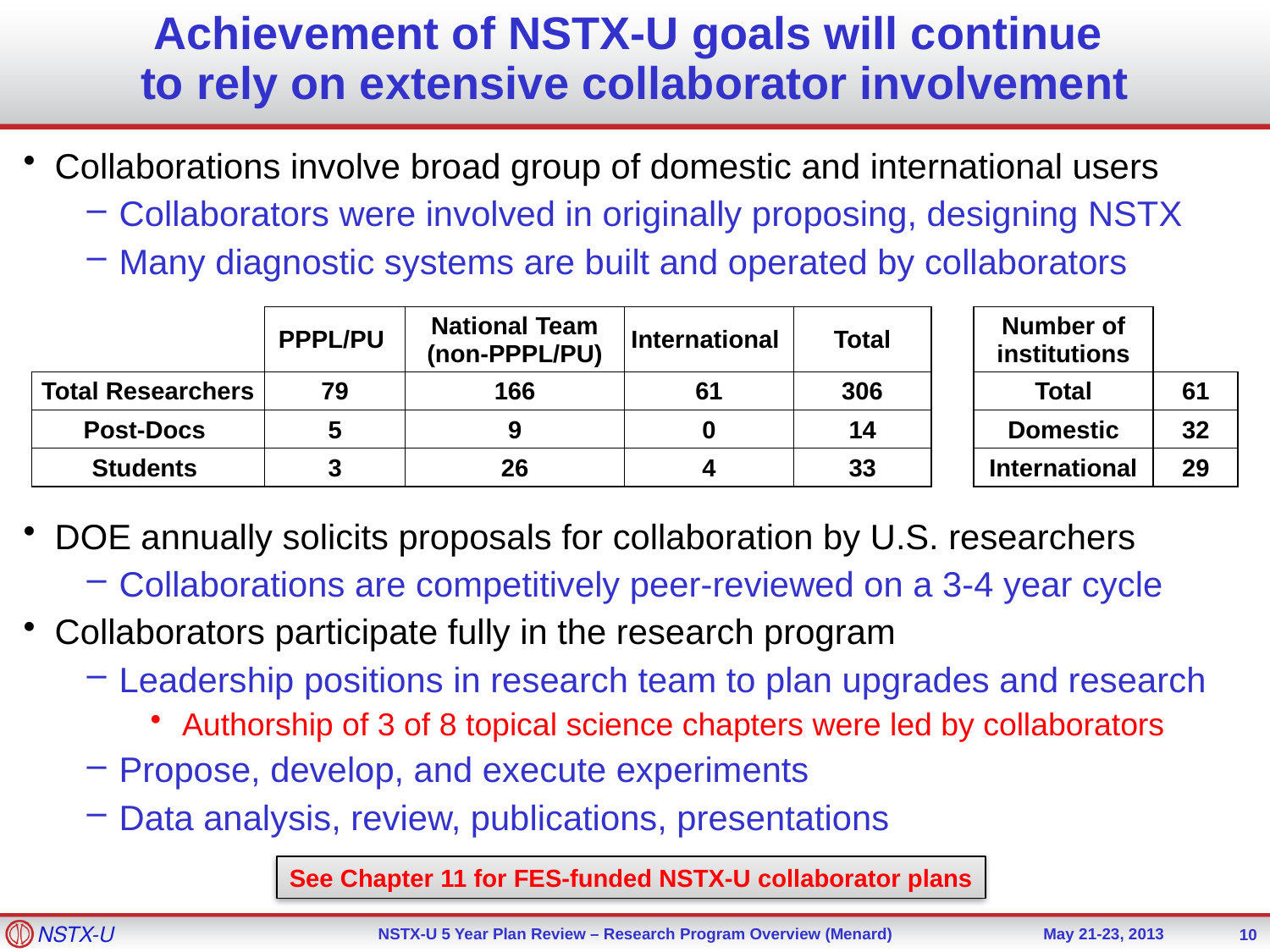

# Achievement of NSTX-U goals will continue to rely on extensive collaborator involvement
Collaborations involve broad group of domestic and international users
Collaborators were involved in originally proposing, designing NSTX
Many diagnostic systems are built and operated by collaborators
|  | PPPL/PU | National Team (non-PPPL/PU) | International | Total |  | Number of institutions |  |
| --- | --- | --- | --- | --- | --- | --- | --- |
| Total Researchers | 79 | 166 | 61 | 306 |  | Total | 61 |
| Post-Docs | 5 | 9 | 0 | 14 |  | Domestic | 32 |
| Students | 3 | 26 | 4 | 33 |  | International | 29 |
DOE annually solicits proposals for collaboration by U.S. researchers
Collaborations are competitively peer-reviewed on a 3-4 year cycle
Collaborators participate fully in the research program
Leadership positions in research team to plan upgrades and research
Authorship of 3 of 8 topical science chapters were led by collaborators
Propose, develop, and execute experiments
Data analysis, review, publications, presentations
See Chapter 11 for FES-funded NSTX-U collaborator plans
10